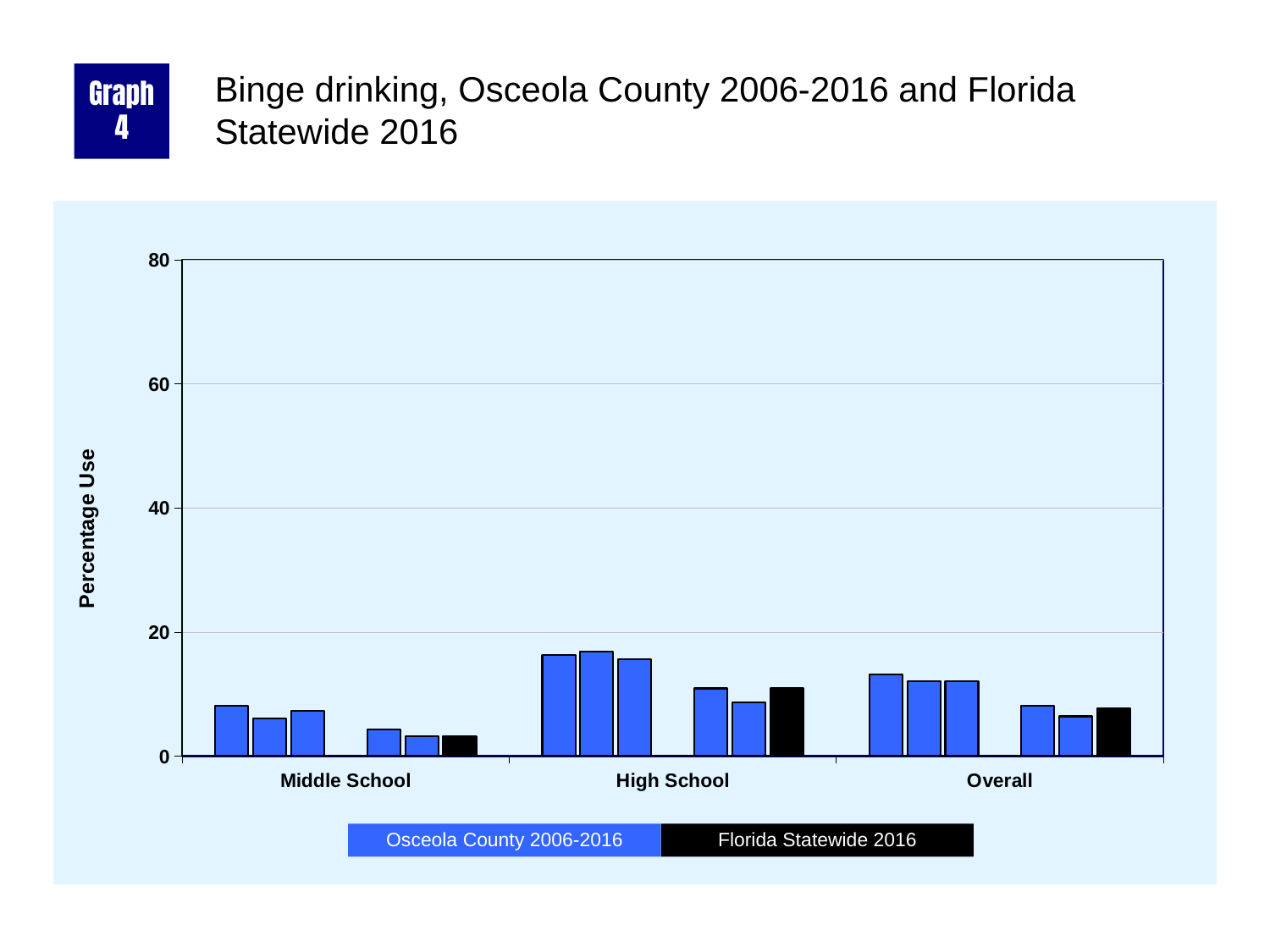

Graph 4
Binge drinking, Osceola County 2006-2016 and Florida Statewide 2016

### Chart

| Category | County 2006 | County 2008 | County 2010 | County 2012 | County 2014 | County 2016 | Florida 2016 |
|---|---|---|---|---|---|---|---|
| Middle School | 8.1 | 6.1 | 7.3 | 0.0 | 4.3 | 3.2 | 3.2 |
| High School | 16.3 | 16.8 | 15.6 | 0.0 | 10.9 | 8.7 | 10.9 |
| Overall | 13.1 | 12.1 | 12.1 | 0.0 | 8.1 | 6.4 | 7.7 |
Florida Statewide 2016
Osceola County 2006-2016